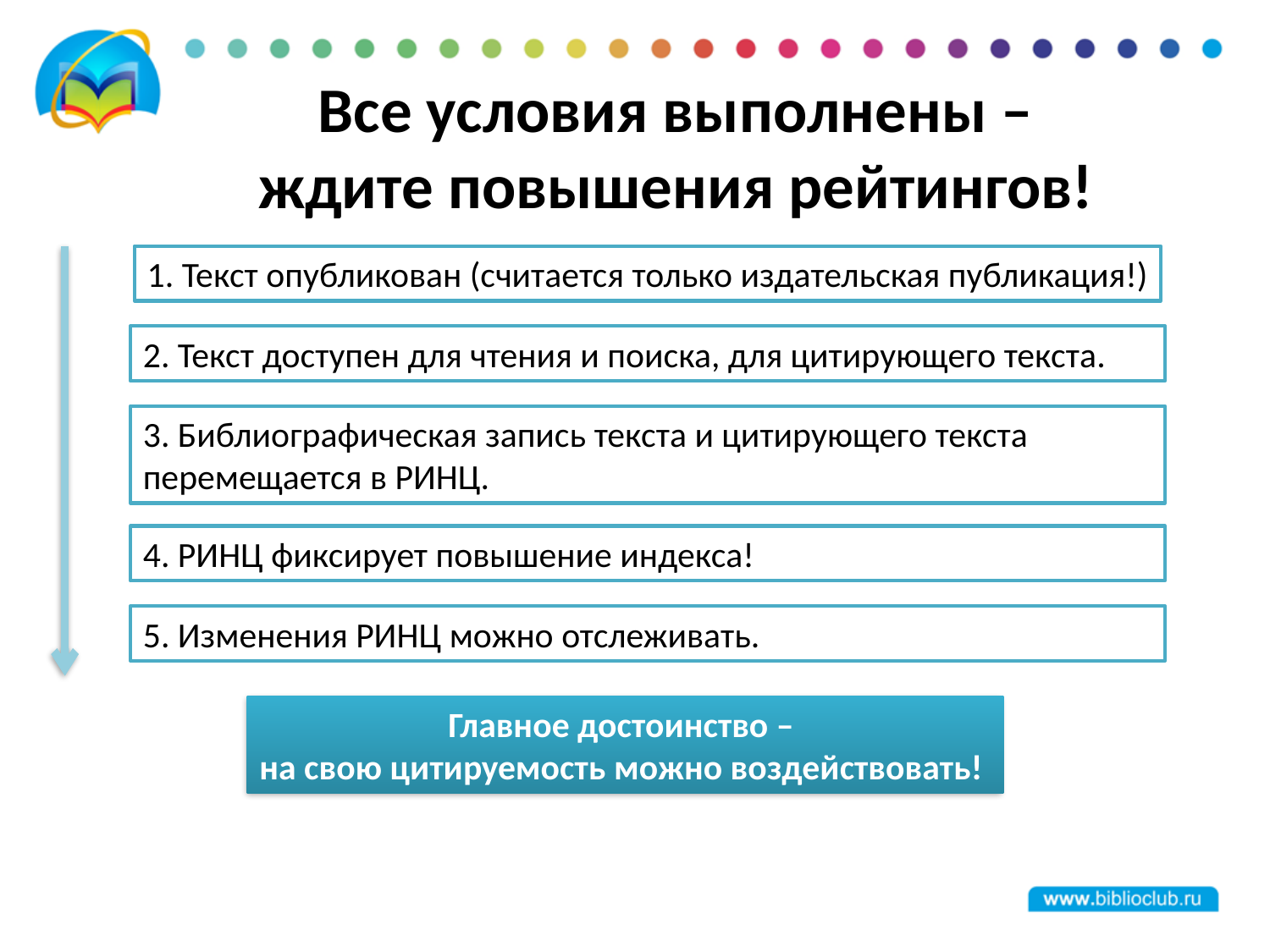

# Все условия выполнены – ждите повышения рейтингов!
1. Текст опубликован (считается только издательская публикация!)
2. Текст доступен для чтения и поиска, для цитирующего текста.
3. Библиографическая запись текста и цитирующего текста
перемещается в РИНЦ.
4. РИНЦ фиксирует повышение индекса!
5. Изменения РИНЦ можно отслеживать.
Главное достоинство –
на свою цитируемость можно воздействовать!